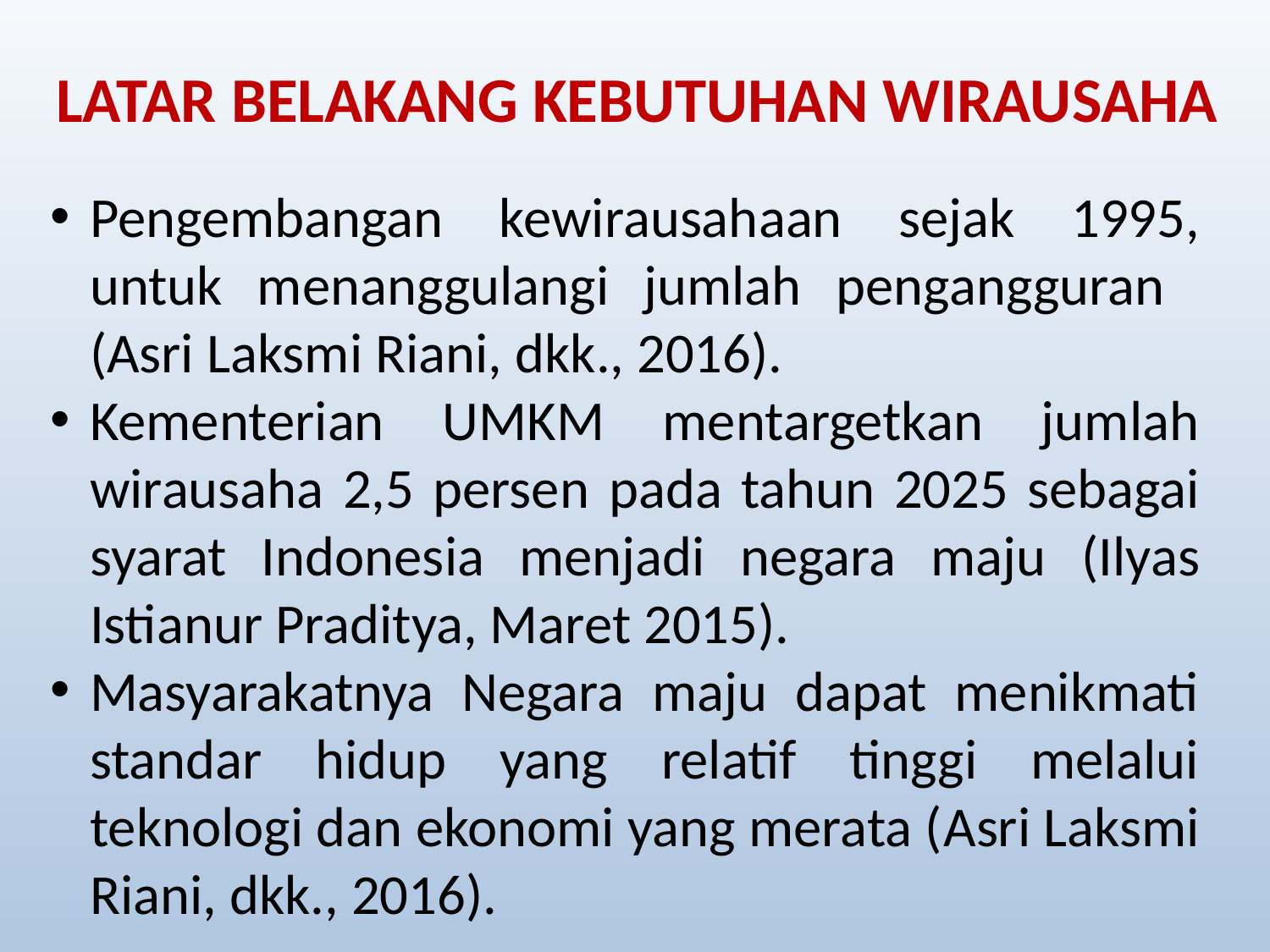

LATAR BELAKANG KEBUTUHAN WIRAUSAHA
Pengembangan kewirausahaan sejak 1995, untuk menanggulangi jumlah pengangguran  (Asri Laksmi Riani, dkk., 2016).
Kementerian UMKM mentargetkan jumlah wirausaha 2,5 persen pada tahun 2025 sebagai syarat Indonesia menjadi negara maju (Ilyas Istianur Praditya, Maret 2015).
Masyarakatnya Negara maju dapat menikmati standar hidup yang relatif tinggi melalui teknologi dan ekonomi yang merata (Asri Laksmi Riani, dkk., 2016).